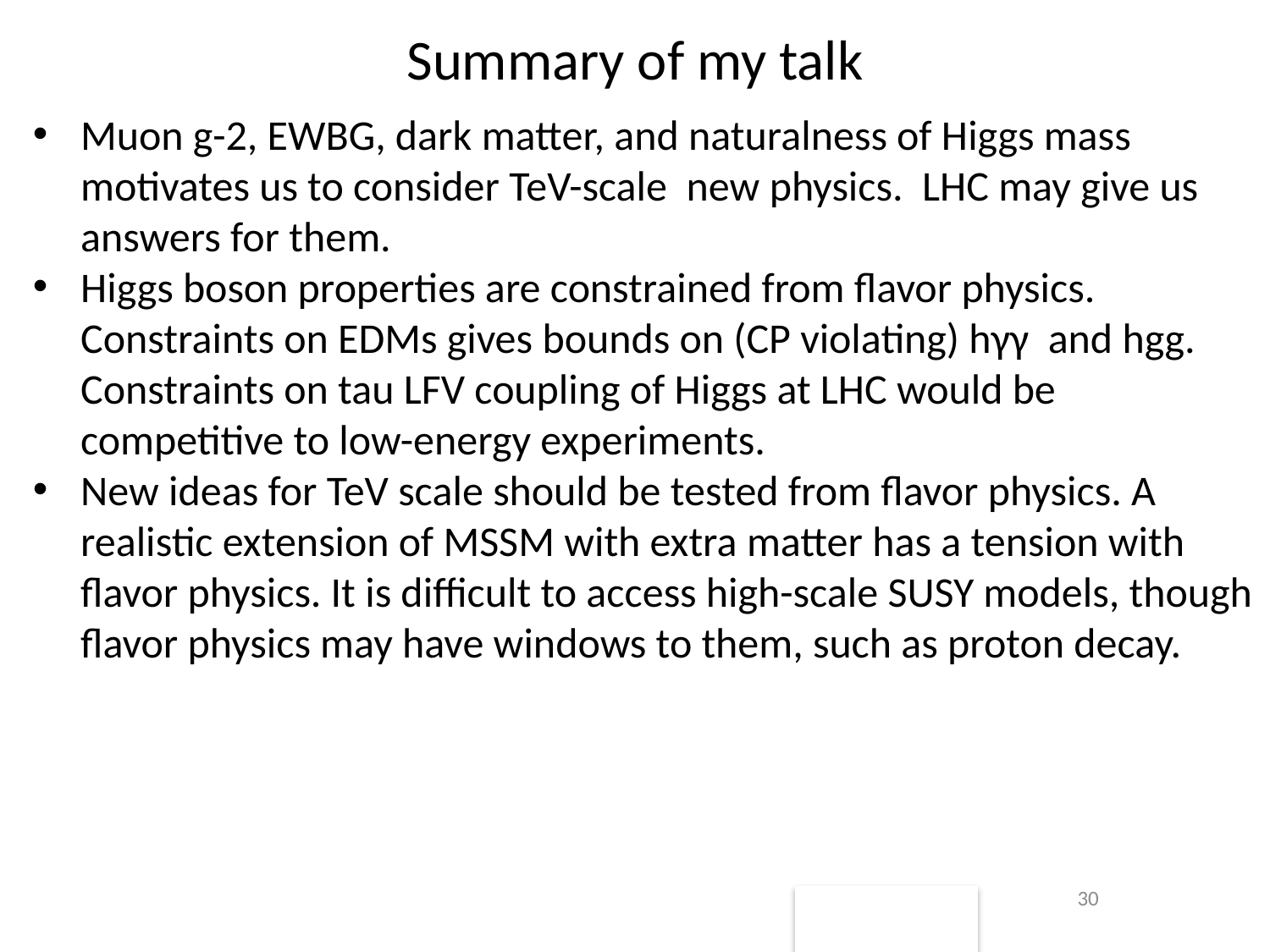

# Summary of my talk
Muon g-2, EWBG, dark matter, and naturalness of Higgs mass motivates us to consider TeV-scale  new physics.  LHC may give us answers for them.
Higgs boson properties are constrained from flavor physics. Constraints on EDMs gives bounds on (CP violating) hγγ  and hgg. Constraints on tau LFV coupling of Higgs at LHC would be competitive to low-energy experiments.
New ideas for TeV scale should be tested from flavor physics. A realistic extension of MSSM with extra matter has a tension with flavor physics. It is difficult to access high-scale SUSY models, though flavor physics may have windows to them, such as proton decay.
30